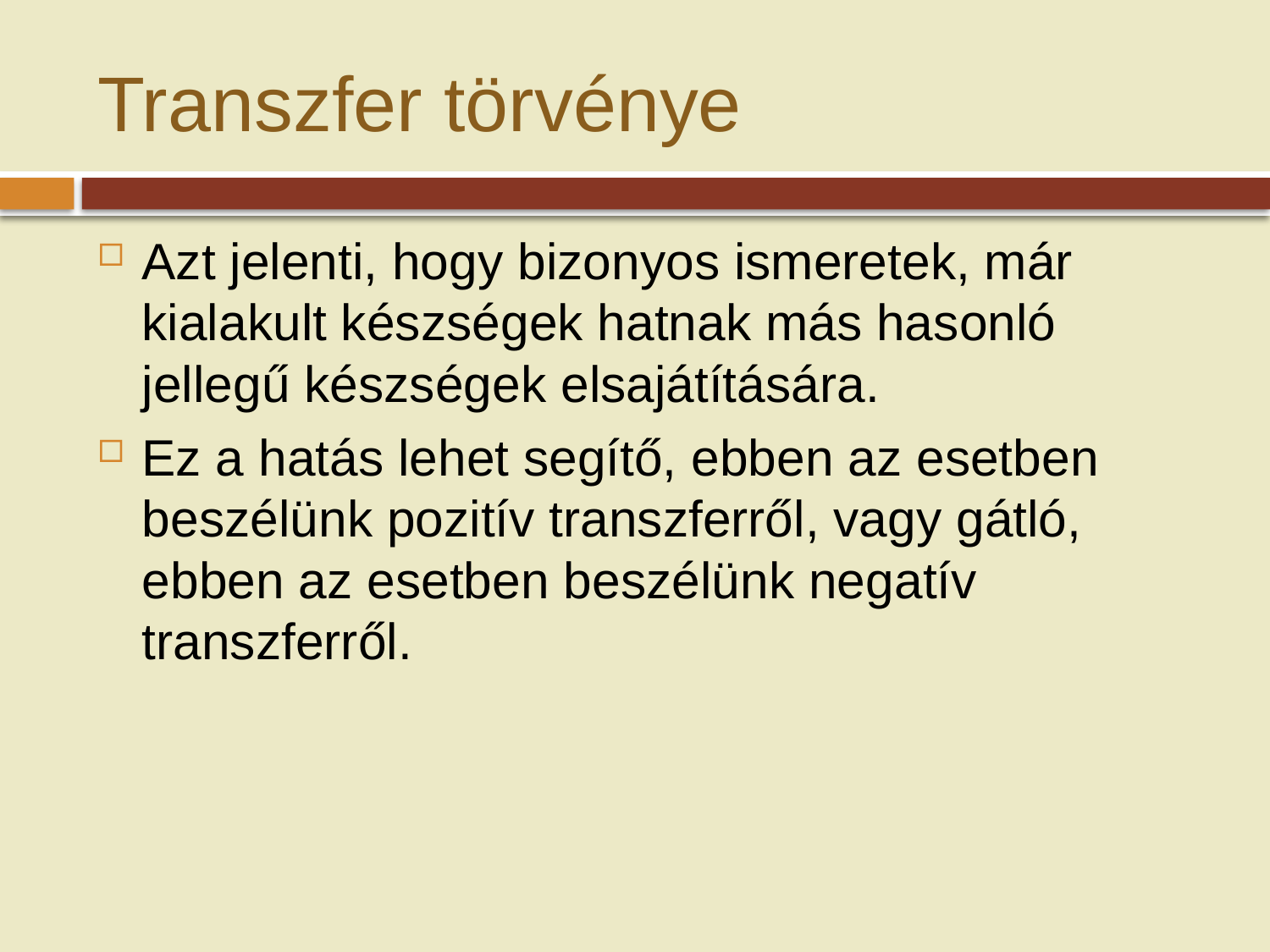

# Transzfer törvénye
Azt jelenti, hogy bizonyos ismeretek, már kialakult készségek hatnak más hasonló jellegű készségek elsajátítására.
Ez a hatás lehet segítő, ebben az esetben beszélünk pozitív transzferről, vagy gátló, ebben az esetben beszélünk negatív transzferről.